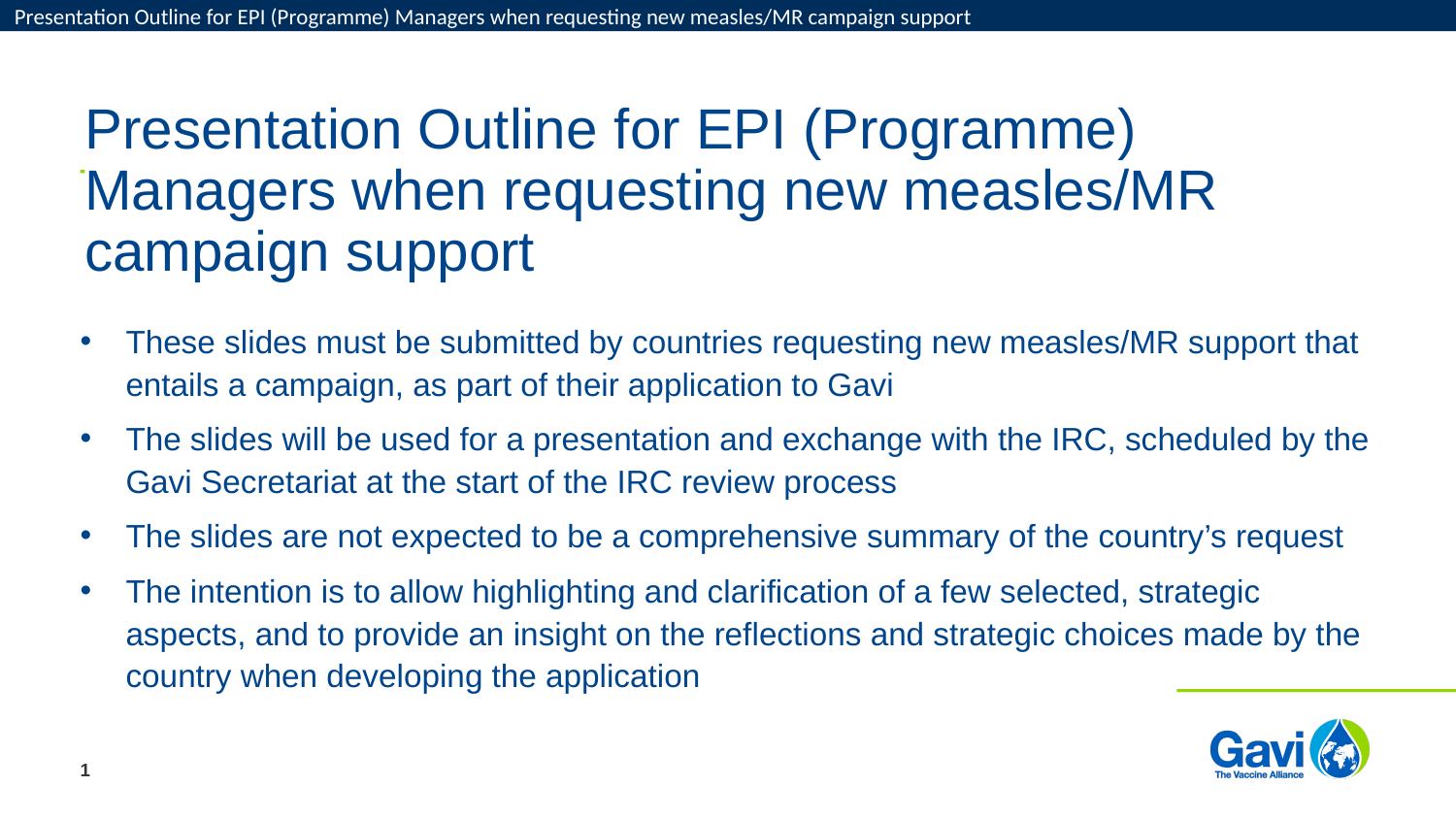

Presentation Outline for EPI (Programme) Managers when requesting new measles/MR campaign support
# Presentation Outline for EPI (Programme) Managers when requesting new measles/MR campaign support
These slides must be submitted by countries requesting new measles/MR support that entails a campaign, as part of their application to Gavi
The slides will be used for a presentation and exchange with the IRC, scheduled by the Gavi Secretariat at the start of the IRC review process
The slides are not expected to be a comprehensive summary of the country’s request
The intention is to allow highlighting and clarification of a few selected, strategic aspects, and to provide an insight on the reflections and strategic choices made by the country when developing the application
1